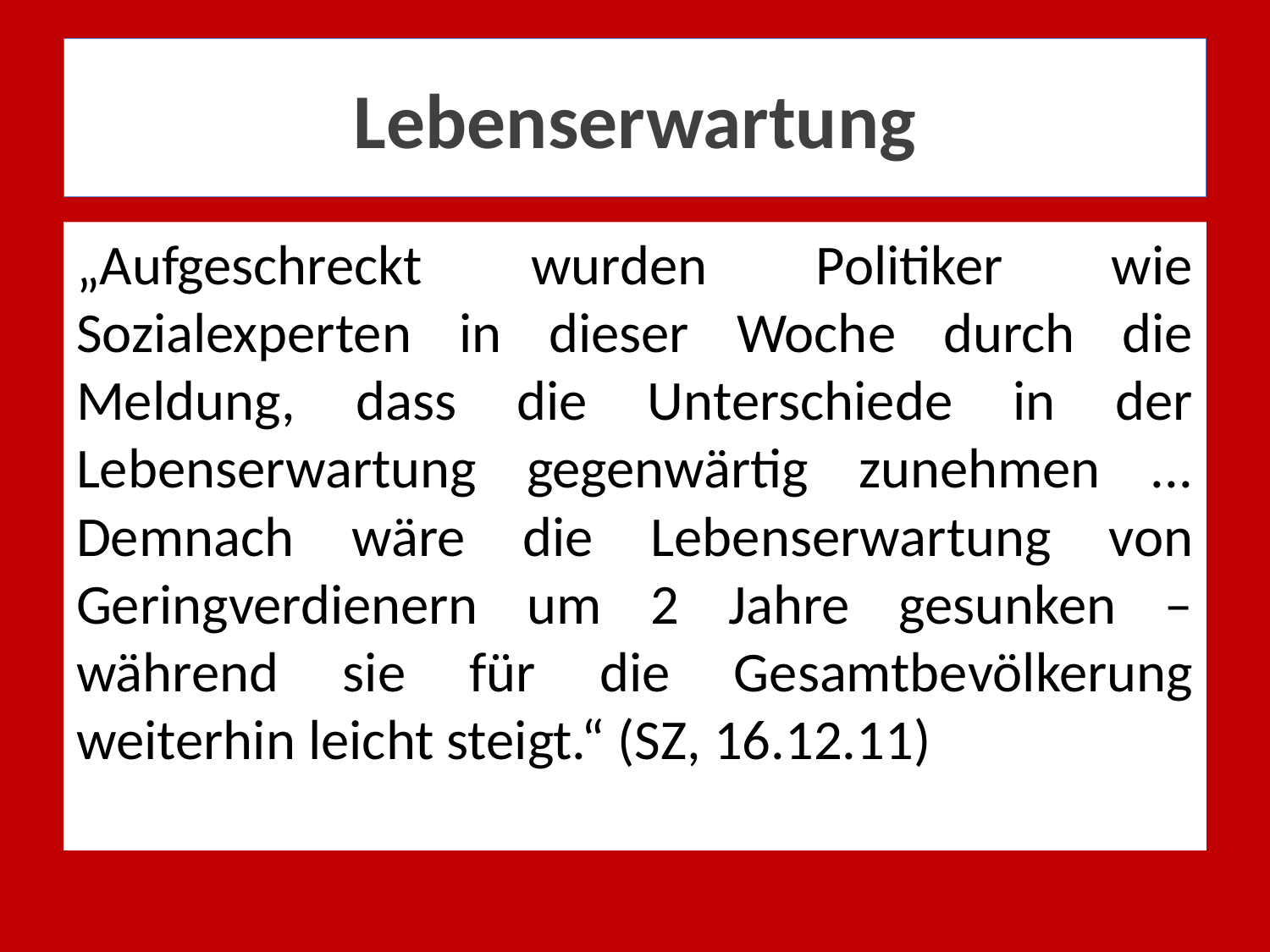

# Lebenserwartung
„Aufgeschreckt wurden Politiker wie Sozialexperten in dieser Woche durch die Meldung, dass die Unterschiede in der Lebenserwartung gegenwärtig zunehmen ... Demnach wäre die Lebenserwartung von Geringverdienern um 2 Jahre gesunken – während sie für die Gesamtbevölkerung weiterhin leicht steigt.“ (SZ, 16.12.11)